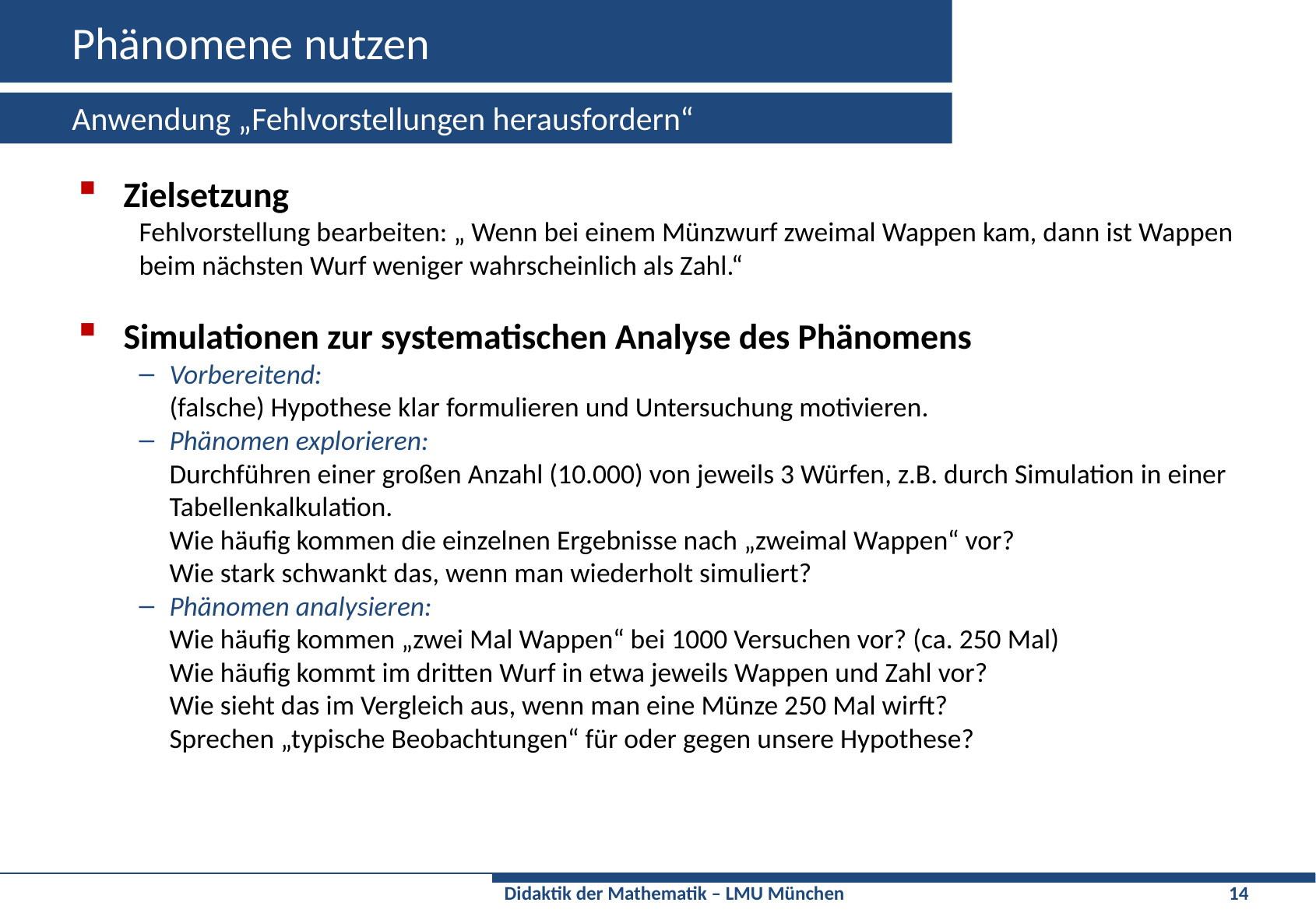

# Phänomene nutzen

Anwendung „Fehlvorstellungen herausfordern“
Zielsetzung
Fehlvorstellung bearbeiten: „ Wenn bei einem Münzwurf zweimal Wappen kam, dann ist Wappen beim nächsten Wurf weniger wahrscheinlich als Zahl.“

Simulationen zur systematischen Analyse des Phänomens
Vorbereitend:
(falsche) Hypothese klar formulieren und Untersuchung motivieren.
Phänomen explorieren:
Durchführen einer großen Anzahl (10.000) von jeweils 3 Würfen, z.B. durch Simulation in einer Tabellenkalkulation.
Wie häufig kommen die einzelnen Ergebnisse nach „zweimal Wappen“ vor?
Wie stark schwankt das, wenn man wiederholt simuliert?
Phänomen analysieren:
Wie häufig kommen „zwei Mal Wappen“ bei 1000 Versuchen vor? (ca. 250 Mal)
Wie häufig kommt im dritten Wurf in etwa jeweils Wappen und Zahl vor?
Wie sieht das im Vergleich aus, wenn man eine Münze 250 Mal wirft?
Sprechen „typische Beobachtungen“ für oder gegen unsere Hypothese?